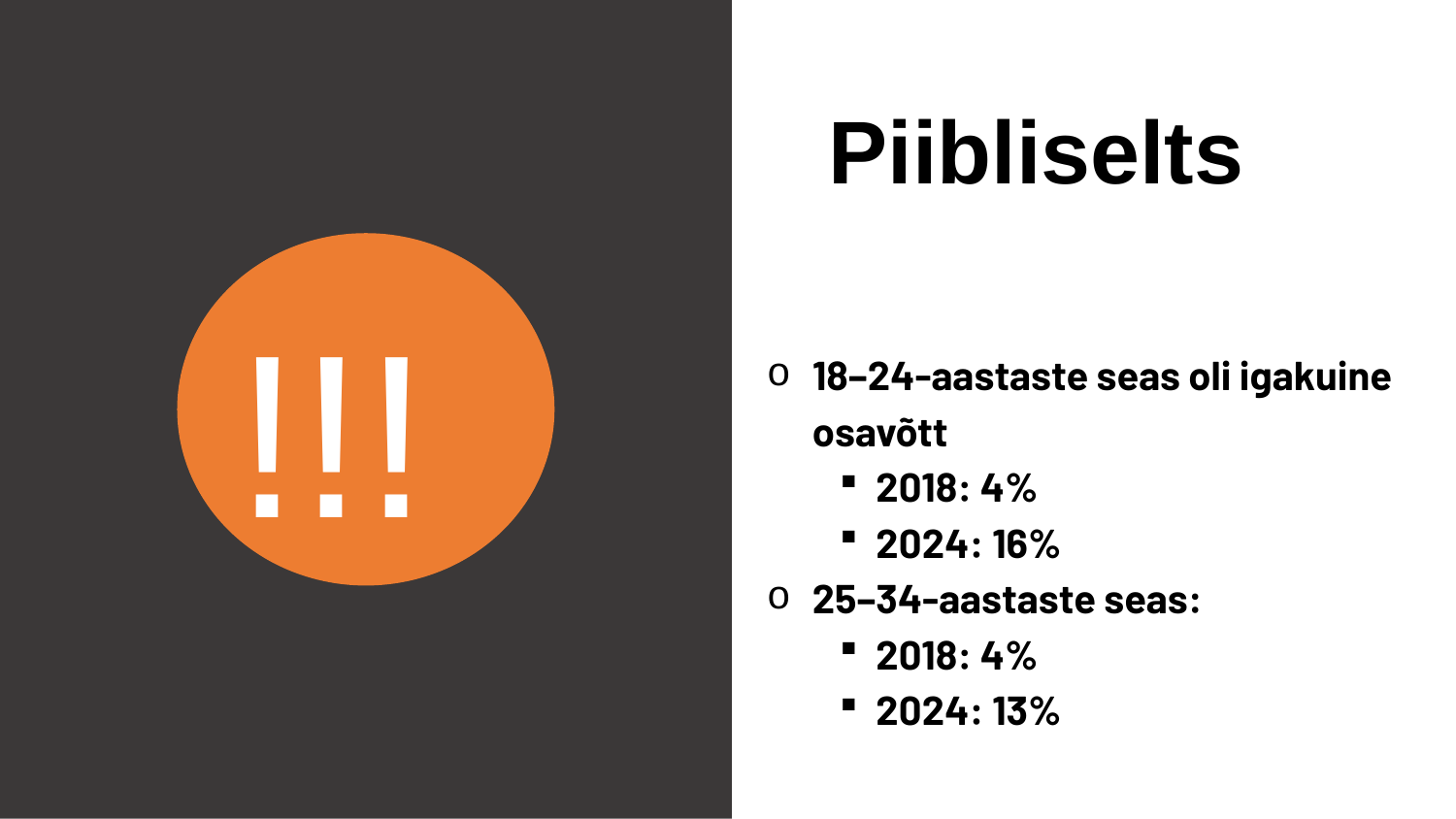

Piibliselts

!!!
18–24-aastaste seas oli igakuine osavõtt
2018: 4%
2024: 16%
25–34-aastaste seas:
2018: 4%
2024: 13%